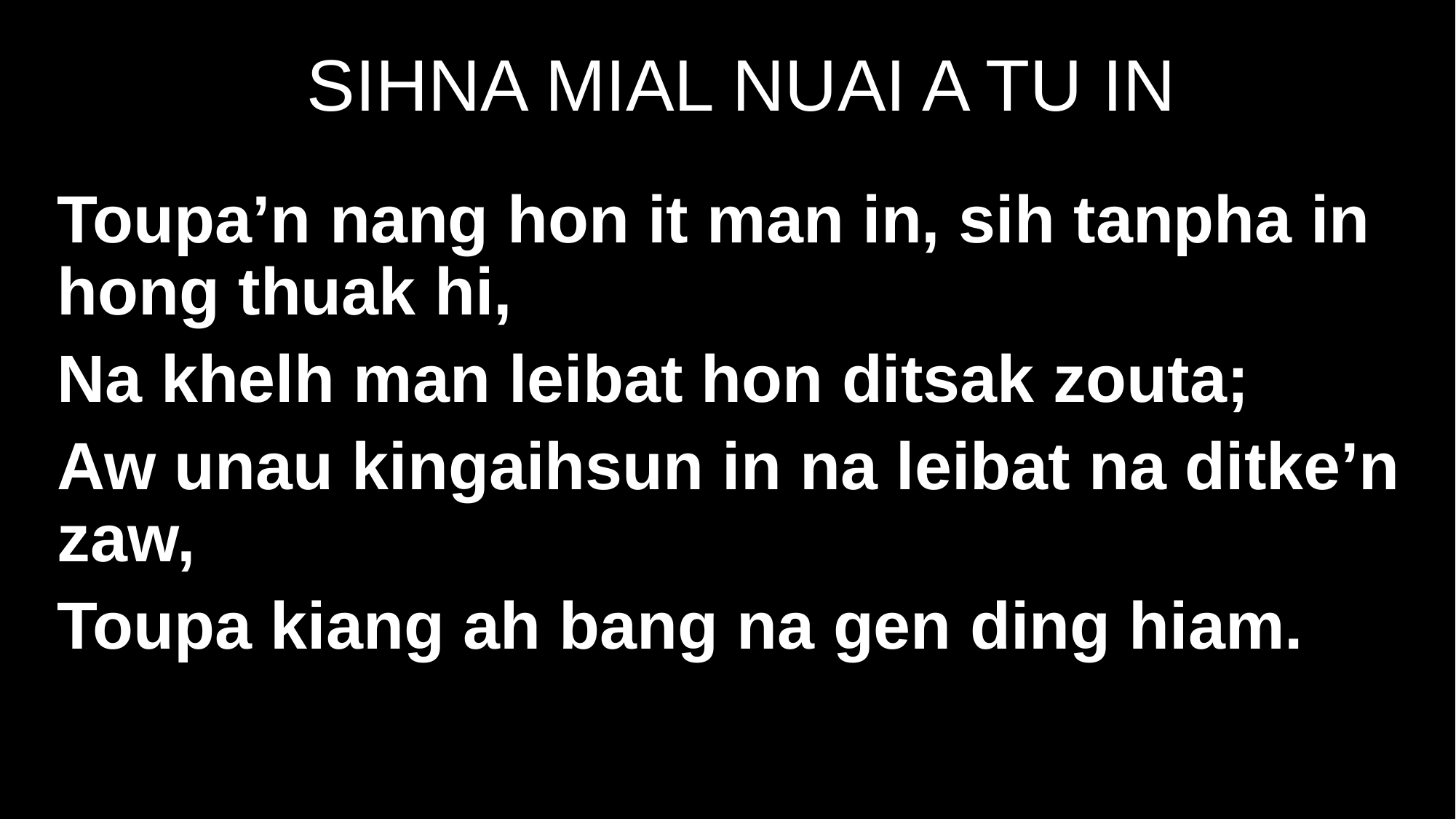

SIHNA MIAL NUAI A TU IN
Toupa’n nang hon it man in, sih tanpha in hong thuak hi,
Na khelh man leibat hon ditsak zouta;
Aw unau kingaihsun in na leibat na ditke’n zaw,
Toupa kiang ah bang na gen ding hiam.